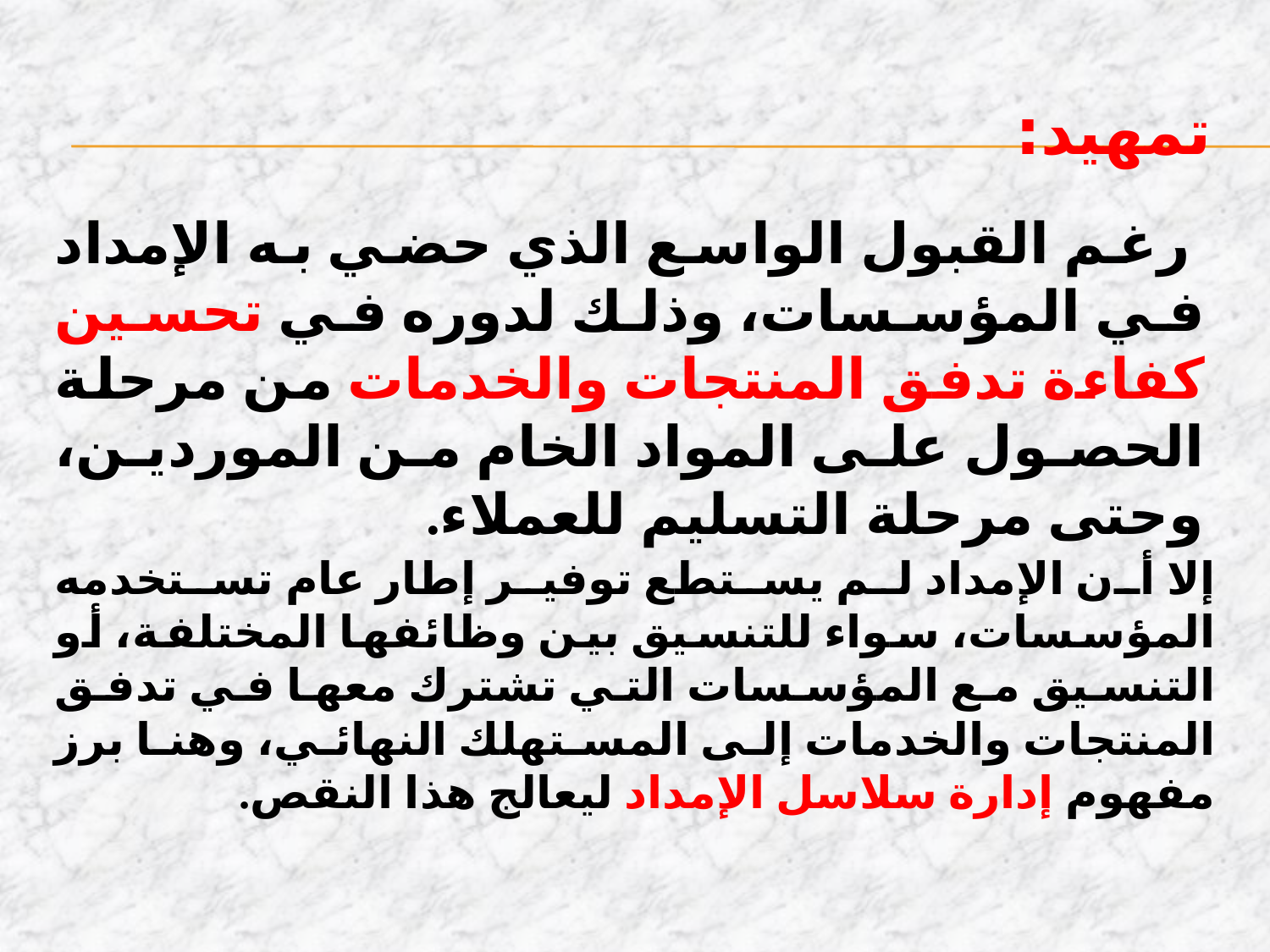

تمهيد:
 رغم القبول الواسع الذي حضي به الإمداد في المؤسسات، وذلك لدوره في تحسين كفاءة تدفق المنتجات والخدمات من مرحلة الحصول على المواد الخام من الموردين، وحتى مرحلة التسليم للعملاء.
إلا أن الإمداد لم يستطع توفير إطار عام تستخدمه المؤسسات، سواء للتنسيق بين وظائفها المختلفة، أو التنسيق مع المؤسسات التي تشترك معها في تدفق المنتجات والخدمات إلى المستهلك النهائي، وهنا برز مفهوم إدارة سلاسل الإمداد ليعالج هذا النقص.